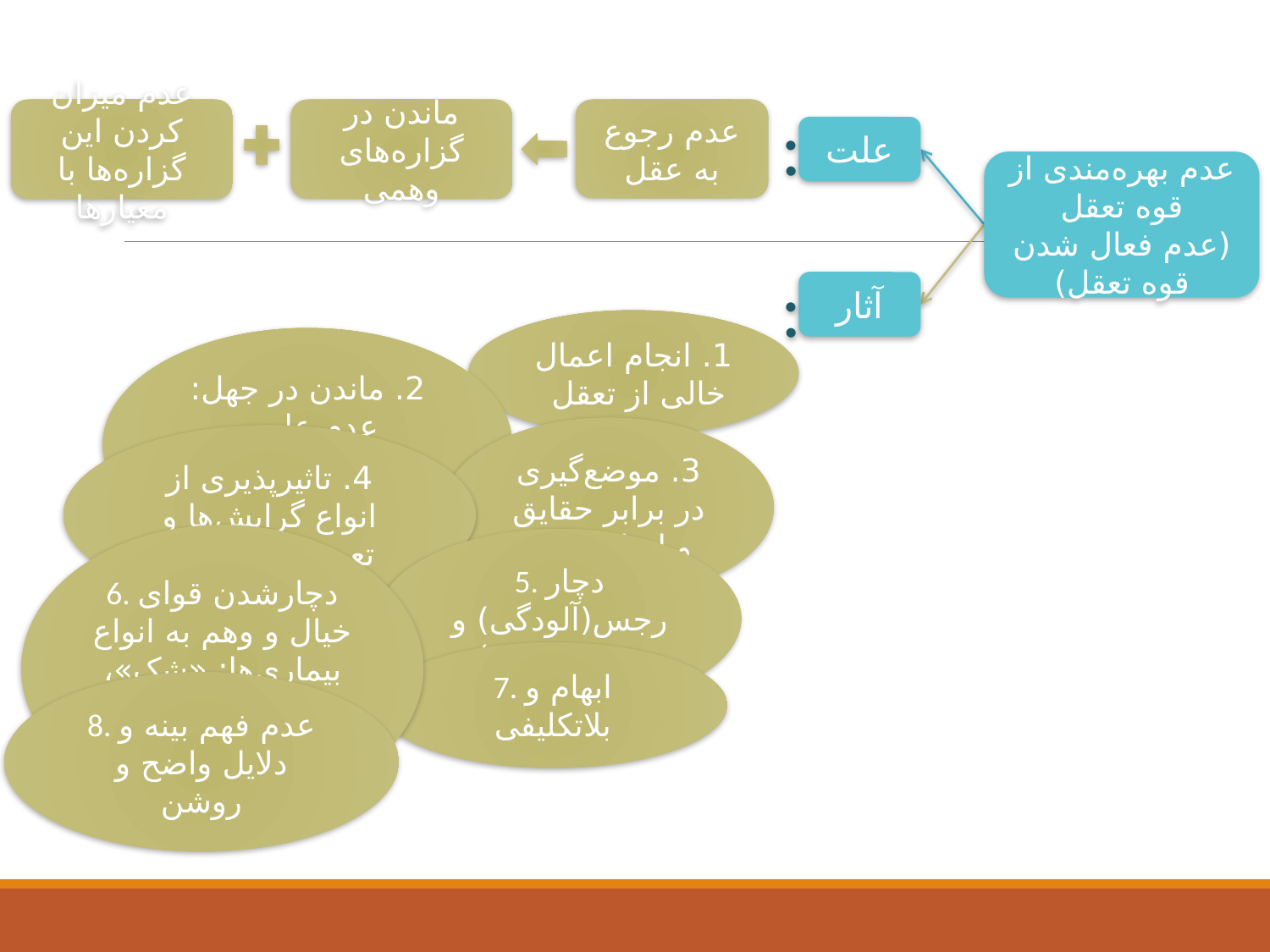

:
عدم میزان کردن این گزاره‌ها با معیارها
ماندن در گزاره‌های وهمی
عدم رجوع به عقل
علت

عدم بهره‌مندی از قوه تعقل
(عدم فعال شدن قوه تعقل)
:
آثار
1. انجام اعمال خالی از تعقل
2. ماندن در جهل: عدم علم و برخورداری از علم ظنی
3. موضع‌گیری در برابر حقایق و انبیای الهی
4. تاثیرپذیری از انواع گرایش‌ها و تعصب‌های آلوده
6. دچارشدن قوای خیال و وهم به انواع بیماری‌ها: «شک»، «وسوسه»، «سحر»
5. دچار رجس(آلودگی) و خبث (پلیدی)
7. ابهام و بلاتکلیفی
8. عدم فهم بینه و دلایل واضح و روشن